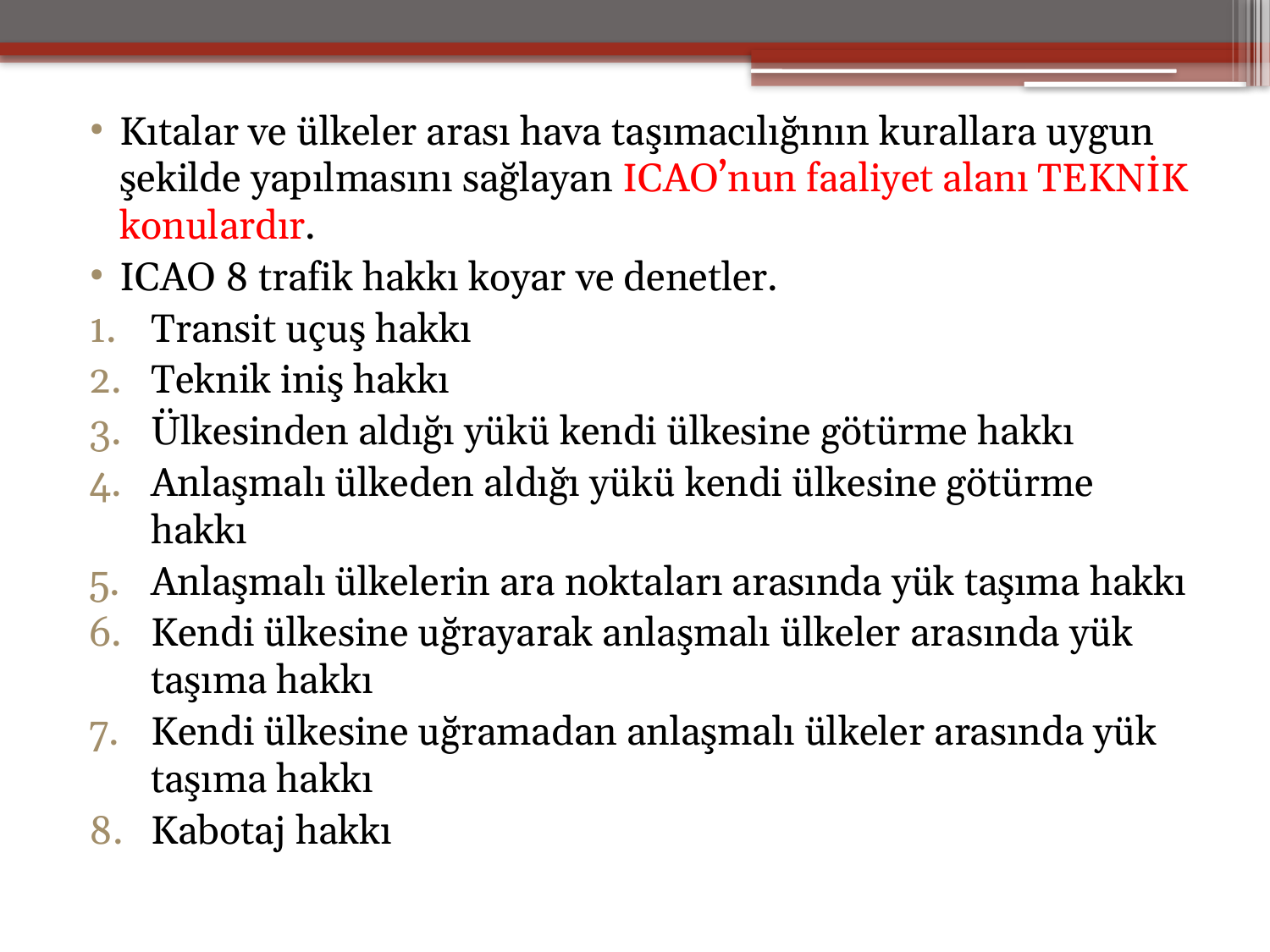

Kıtalar ve ülkeler arası hava taşımacılığının kurallara uygun şekilde yapılmasını sağlayan ICAO’nun faaliyet alanı TEKNİK konulardır.
ICAO 8 trafik hakkı koyar ve denetler.
Transit uçuş hakkı
Teknik iniş hakkı
Ülkesinden aldığı yükü kendi ülkesine götürme hakkı
Anlaşmalı ülkeden aldığı yükü kendi ülkesine götürme hakkı
Anlaşmalı ülkelerin ara noktaları arasında yük taşıma hakkı
Kendi ülkesine uğrayarak anlaşmalı ülkeler arasında yük taşıma hakkı
Kendi ülkesine uğramadan anlaşmalı ülkeler arasında yük taşıma hakkı
Kabotaj hakkı